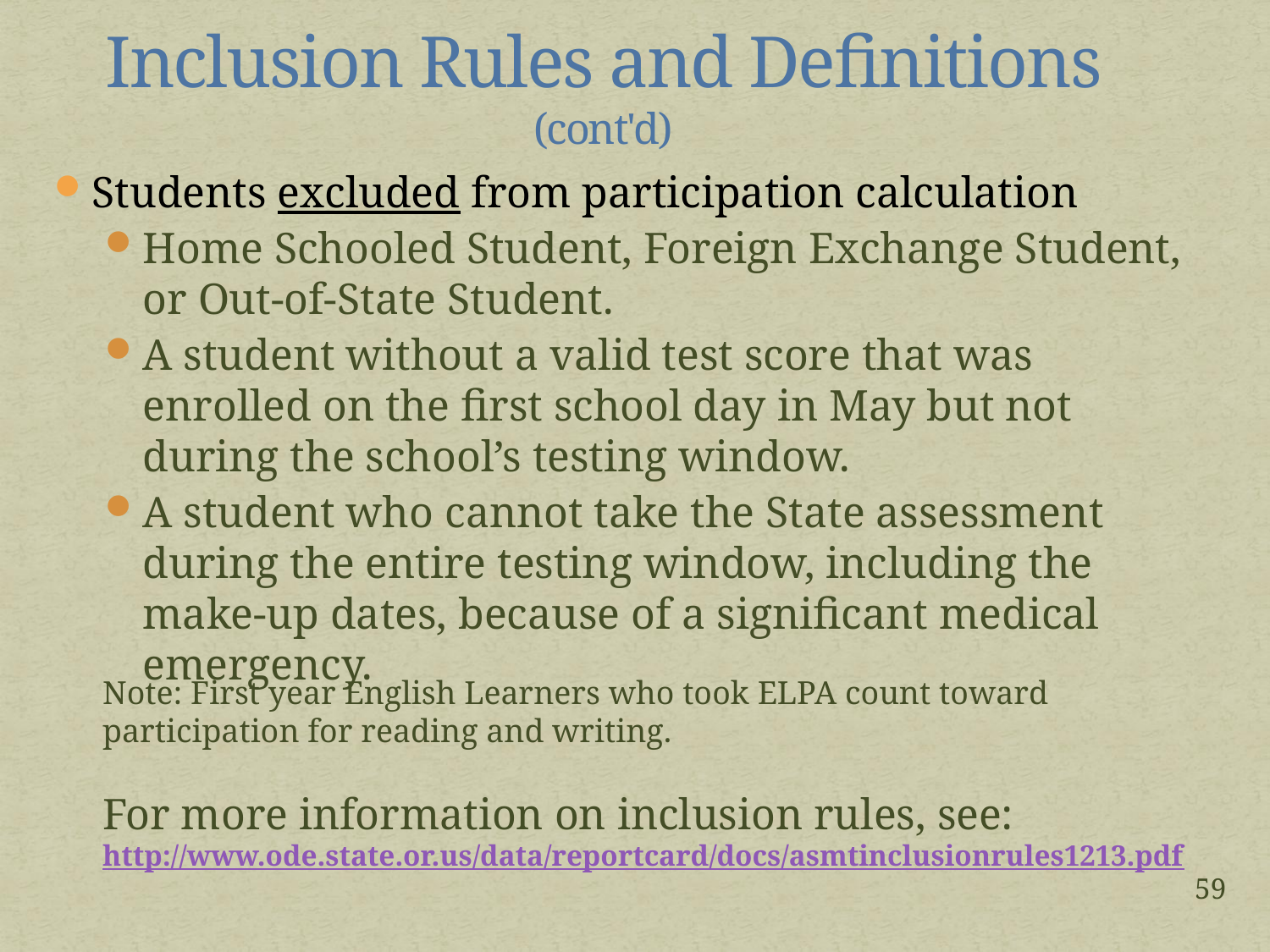

# Inclusion Rules and Definitions (cont'd)
Students excluded from participation calculation
Home Schooled Student, Foreign Exchange Student, or Out-of-State Student.
A student without a valid test score that was enrolled on the first school day in May but not during the school’s testing window.
A student who cannot take the State assessment during the entire testing window, including the make-up dates, because of a significant medical emergency.

Note: First year English Learners who took ELPA count toward participation for reading and writing.

For more information on inclusion rules, see: http://www.ode.state.or.us/data/reportcard/docs/asmtinclusionrules1213.pdf

59